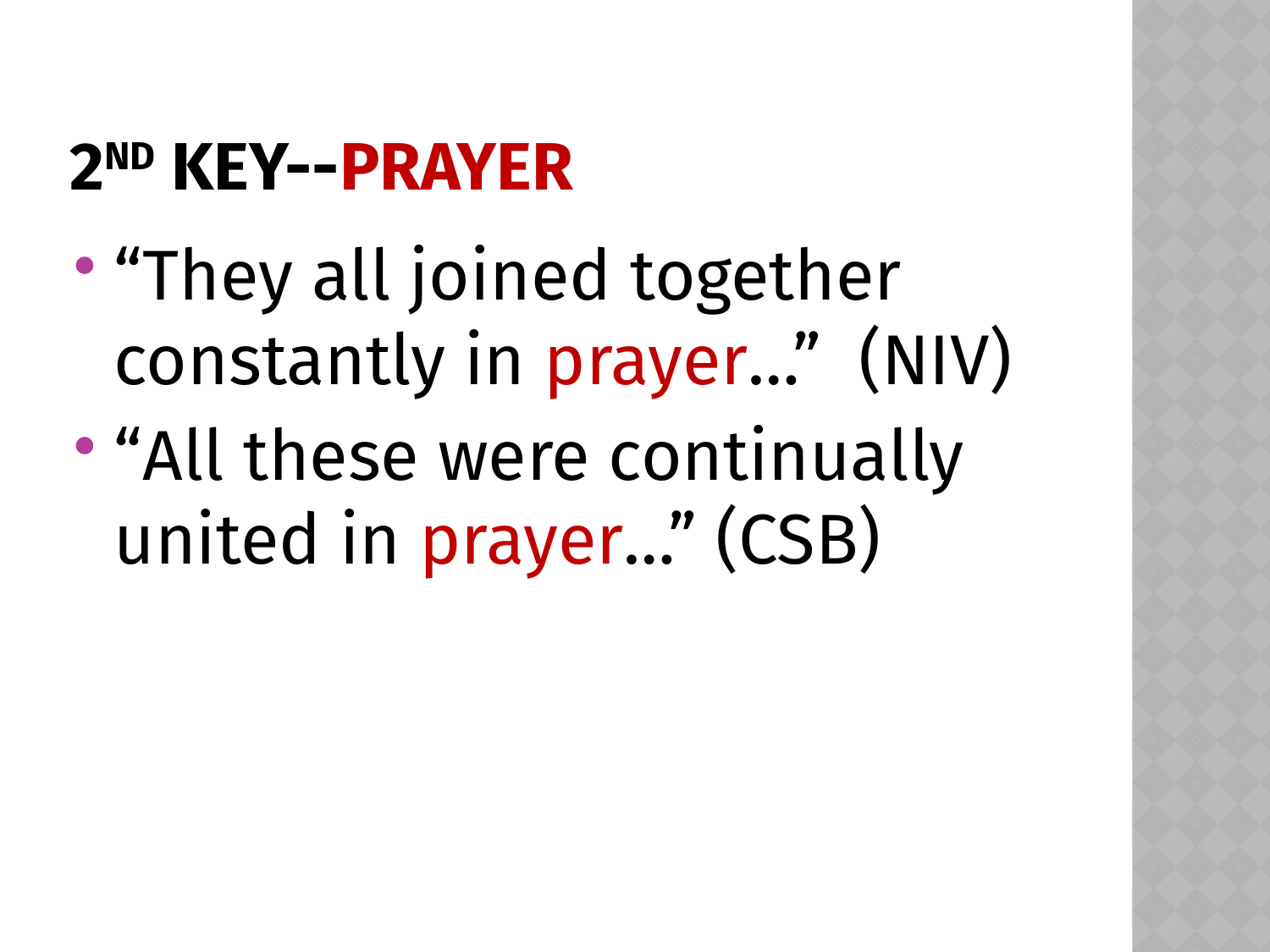

# 2nd KEY--PRAYER
“They all joined together constantly in prayer…”  (NIV)
“All these were continually united in prayer…” (CSB)